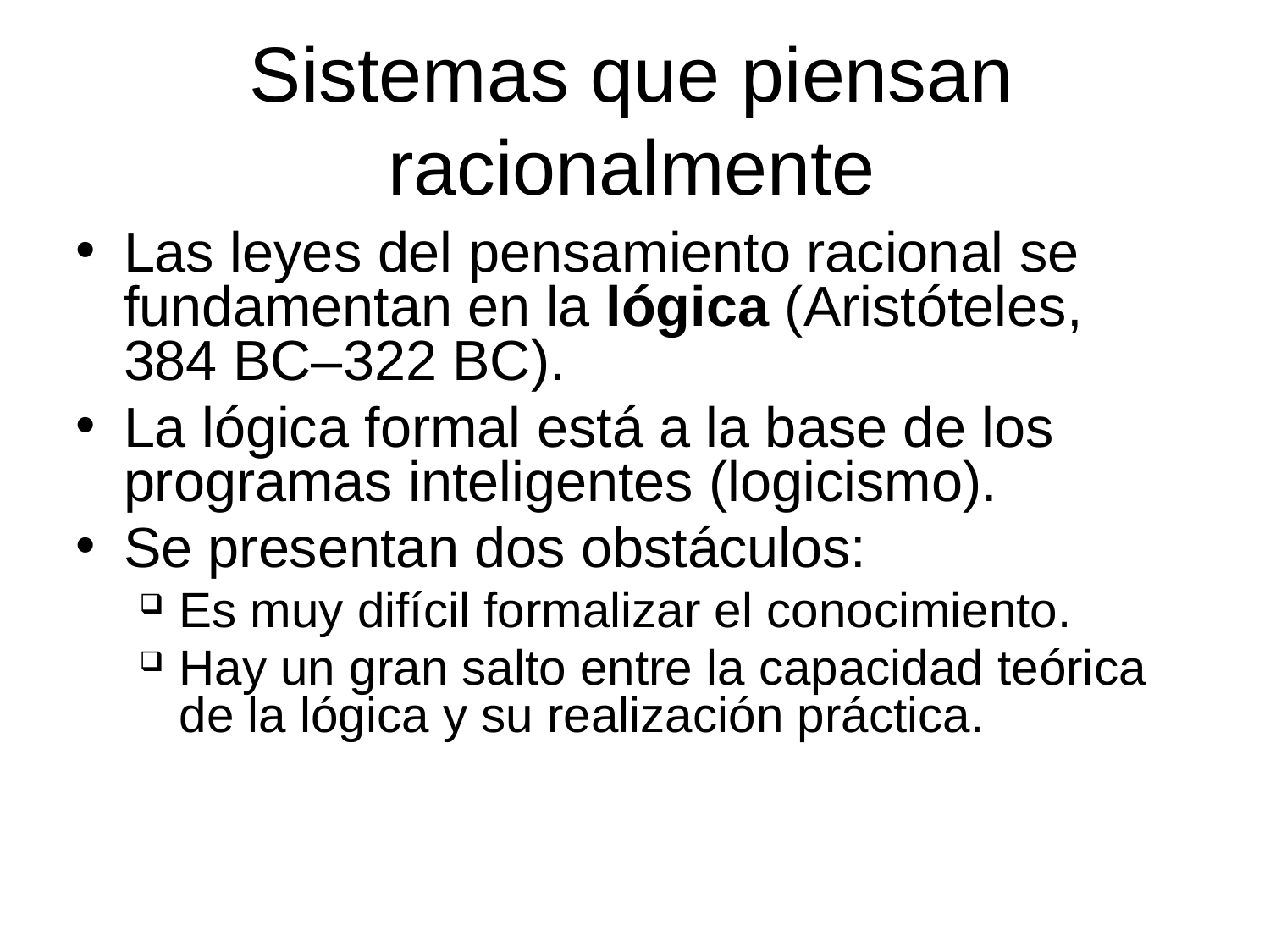

# Sistemas que piensan racionalmente
Las leyes del pensamiento racional se fundamentan en la lógica (Aristóteles, 384 BC–322 BC).
La lógica formal está a la base de los programas inteligentes (logicismo).
Se presentan dos obstáculos:
Es muy difícil formalizar el conocimiento.
Hay un gran salto entre la capacidad teórica de la lógica y su realización práctica.